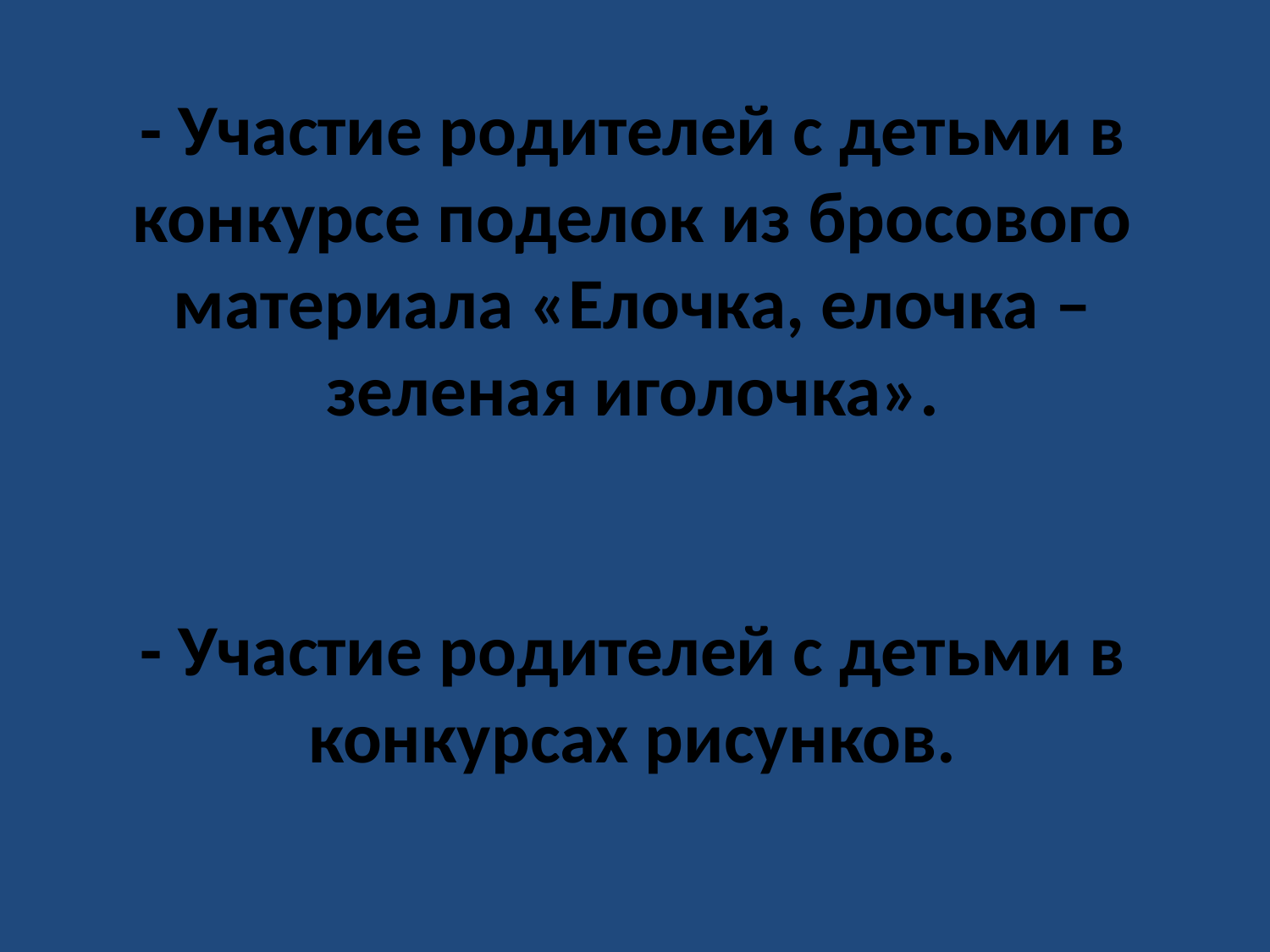

# - Участие родителей с детьми в конкурсе поделок из бросового материала «Елочка, елочка – зеленая иголочка». - Участие родителей с детьми в конкурсах рисунков.